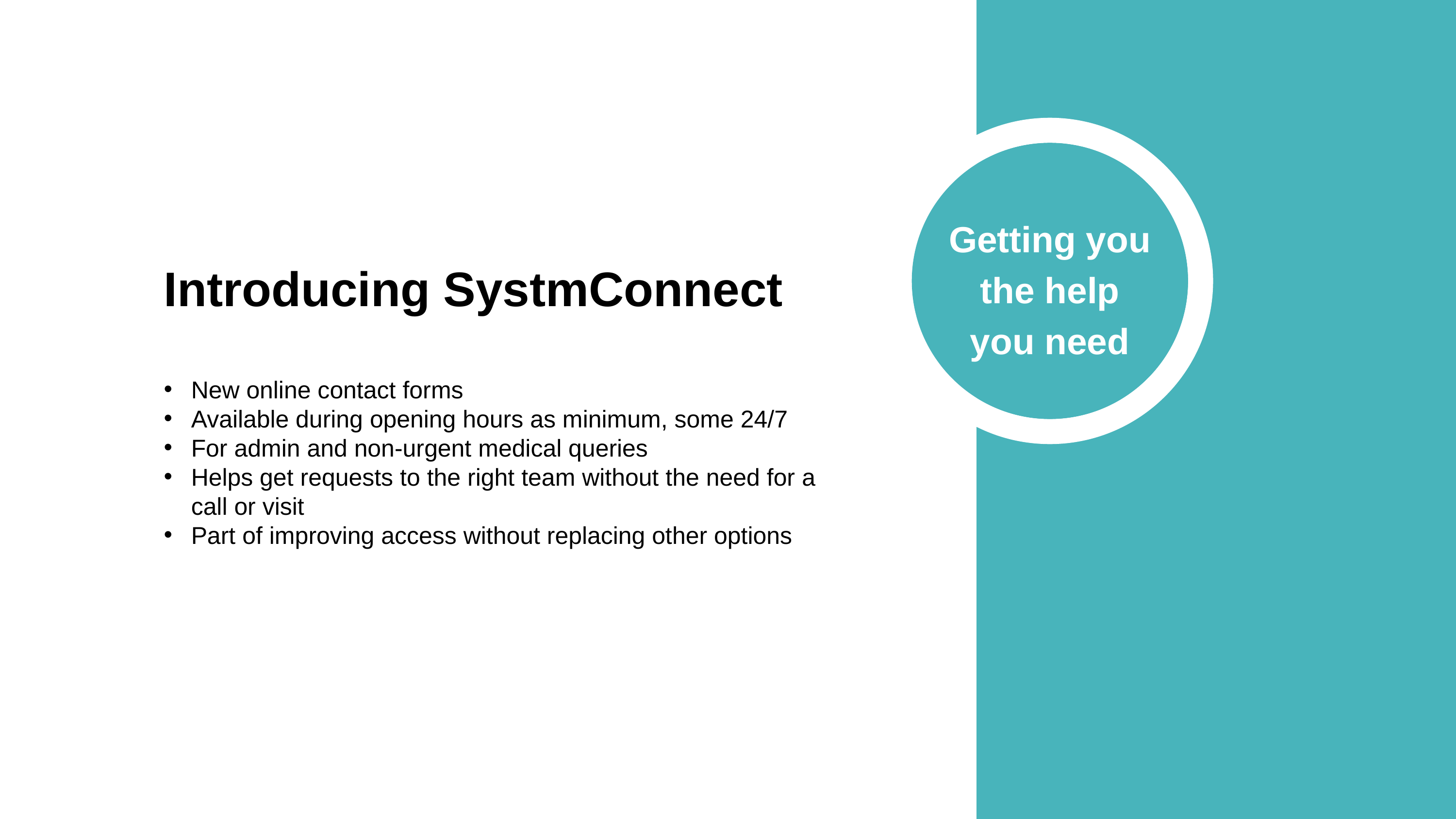

Getting you the help you need
Introducing SystmConnect

New online contact forms
Available during opening hours as minimum, some 24/7
For admin and non-urgent medical queries
Helps get requests to the right team without the need for a call or visit
Part of improving access without replacing other options